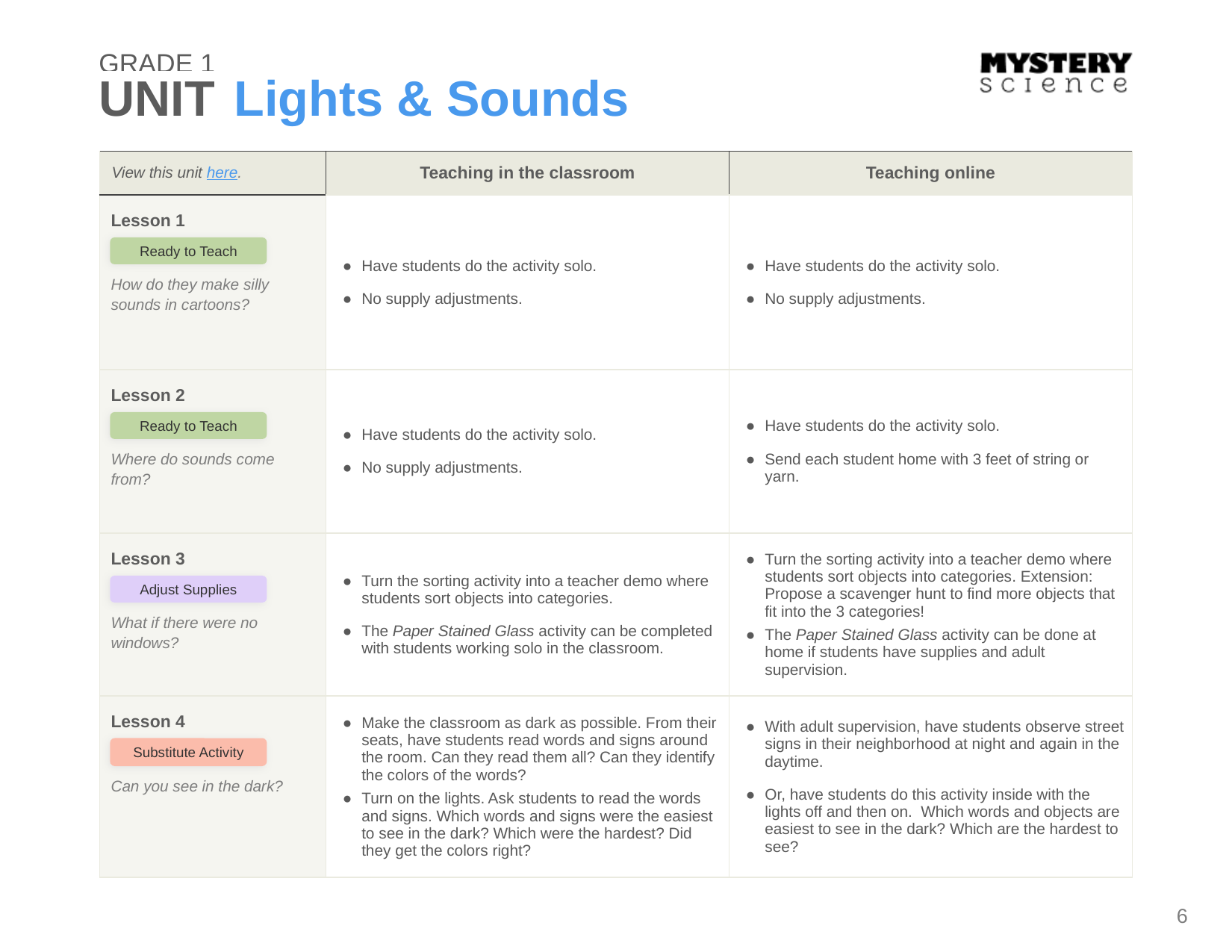

GRADE 1
UNIT  Lights & Sounds
| View this unit here. | Teaching in the classroom | Teaching online |
| --- | --- | --- |
| Lesson 1 How do they make silly sounds in cartoons? | Have students do the activity solo. No supply adjustments. | Have students do the activity solo. No supply adjustments. |
| Lesson 2 Where do sounds come from? | Have students do the activity solo. No supply adjustments. | Have students do the activity solo. Send each student home with 3 feet of string or yarn. |
| Lesson 3 What if there were no windows? | Turn the sorting activity into a teacher demo where students sort objects into categories. The Paper Stained Glass activity can be completed with students working solo in the classroom. | Turn the sorting activity into a teacher demo where students sort objects into categories. Extension: Propose a scavenger hunt to find more objects that fit into the 3 categories! The Paper Stained Glass activity can be done at home if students have supplies and adult supervision. |
| Lesson 4 Can you see in the dark? | Make the classroom as dark as possible. From their seats, have students read words and signs around the room. Can they read them all? Can they identify the colors of the words? Turn on the lights. Ask students to read the words and signs. Which words and signs were the easiest to see in the dark? Which were the hardest? Did they get the colors right? | With adult supervision, have students observe street signs in their neighborhood at night and again in the daytime. Or, have students do this activity inside with the lights off and then on. Which words and objects are easiest to see in the dark? Which are the hardest to see? |

Ready to Teach

Ready to Teach

Adjust Supplies

Substitute Activity
6